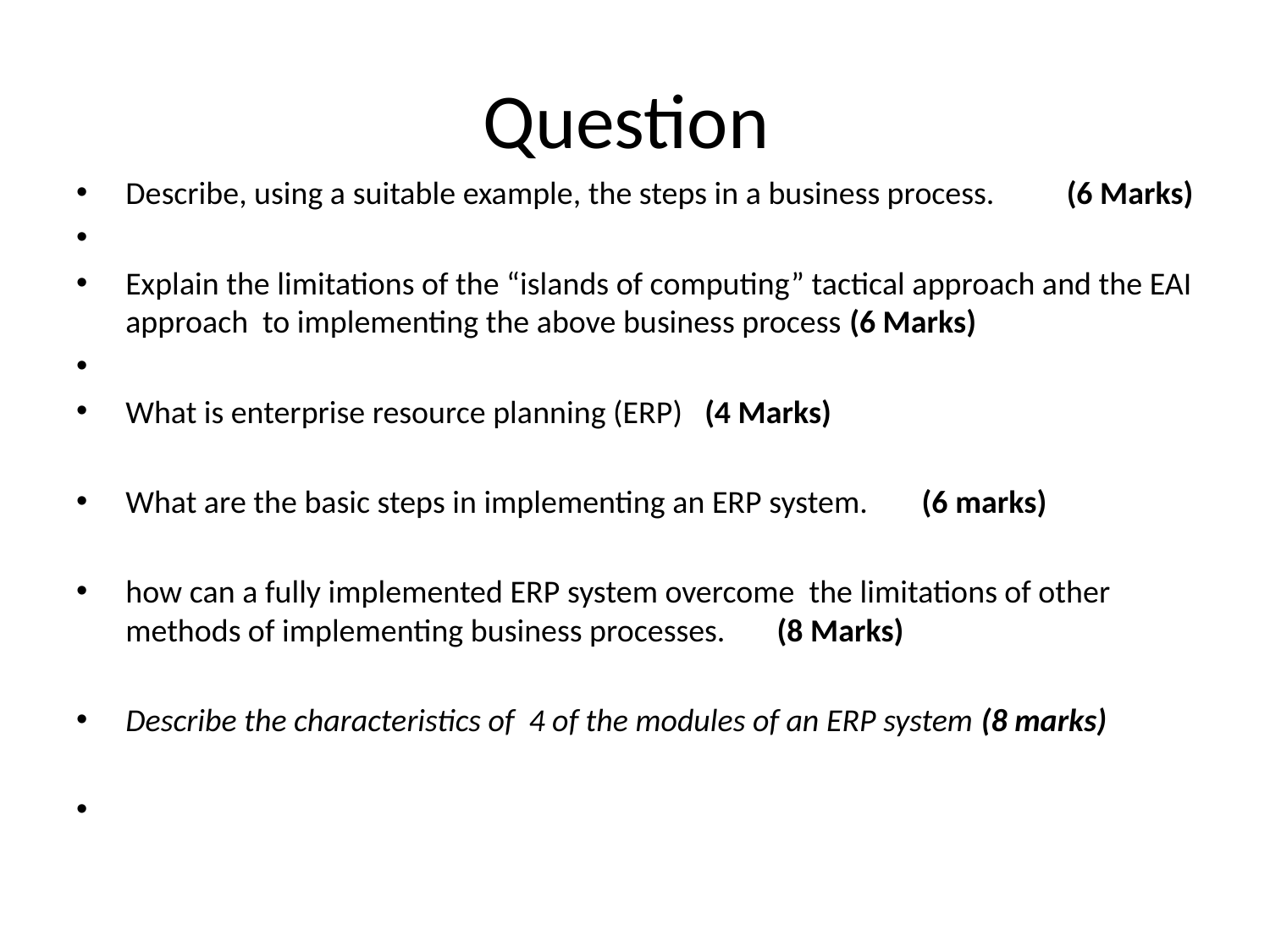

# Question
Describe, using a suitable example, the steps in a business process. 								(6 Marks)

Explain the limitations of the “islands of computing” tactical approach and the EAI approach  to implementing the above business process 	(6 Marks)

What is enterprise resource planning (ERP) 			(4 Marks)

What are the basic steps in implementing an ERP system. 	(6 marks)

how can a fully implemented ERP system overcome  the limitations of other methods of implementing business processes. 		(8 Marks)

Describe the characteristics of  4 of the modules of an ERP system (8 marks)